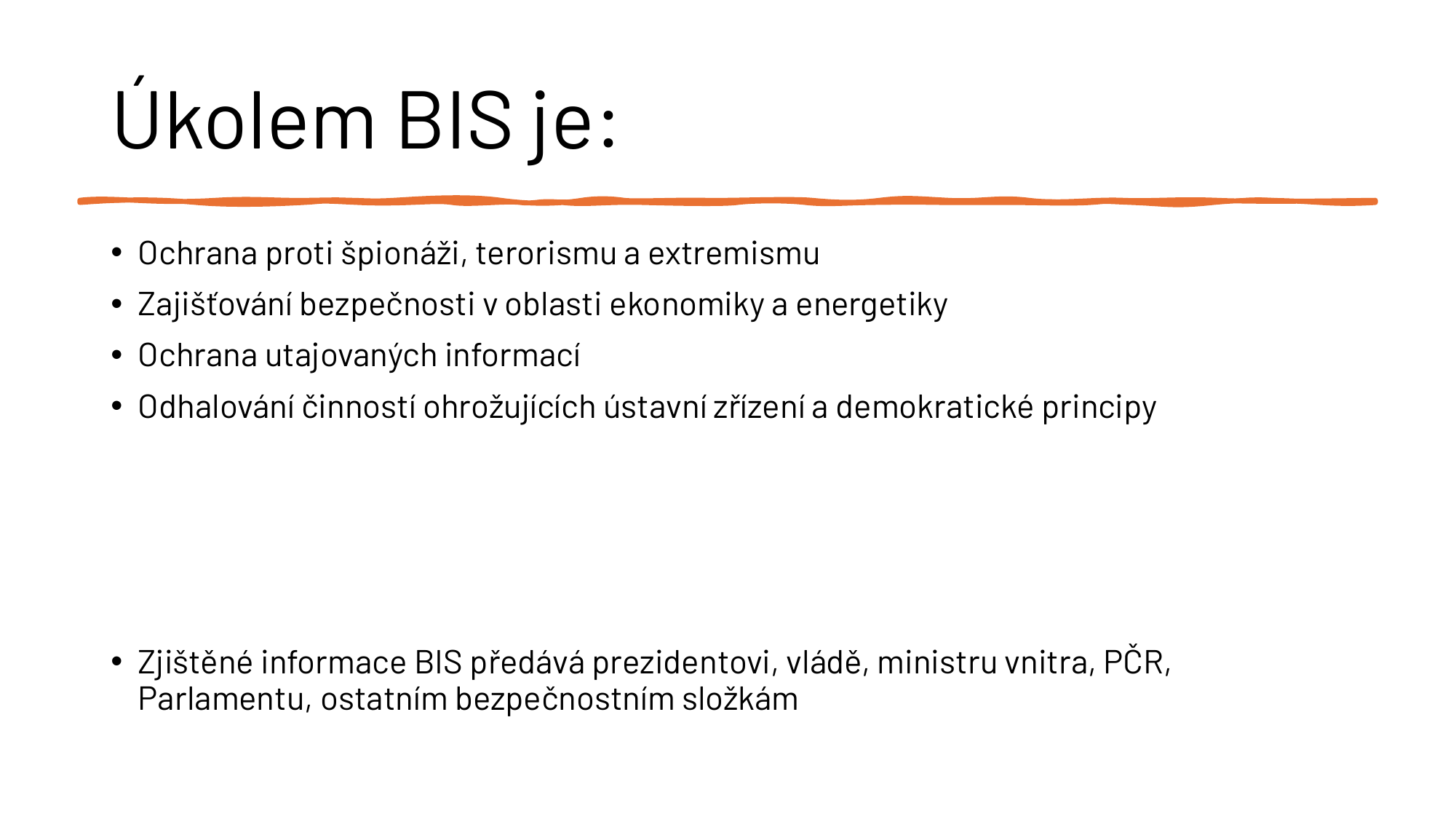

# Úkolem BIS je:

Ochrana proti špionáži, terorismu a extremismu
Zajišťování bezpečnosti v oblasti ekonomiky a energetiky
Ochrana utajovaných informací
Odhalování činností ohrožujících ústavní zřízení a demokratické principy

Zjištěné informace BIS předává prezidentovi, vládě, ministru vnitra, PČR, Parlamentu, ostatním bezpečnostním složkám